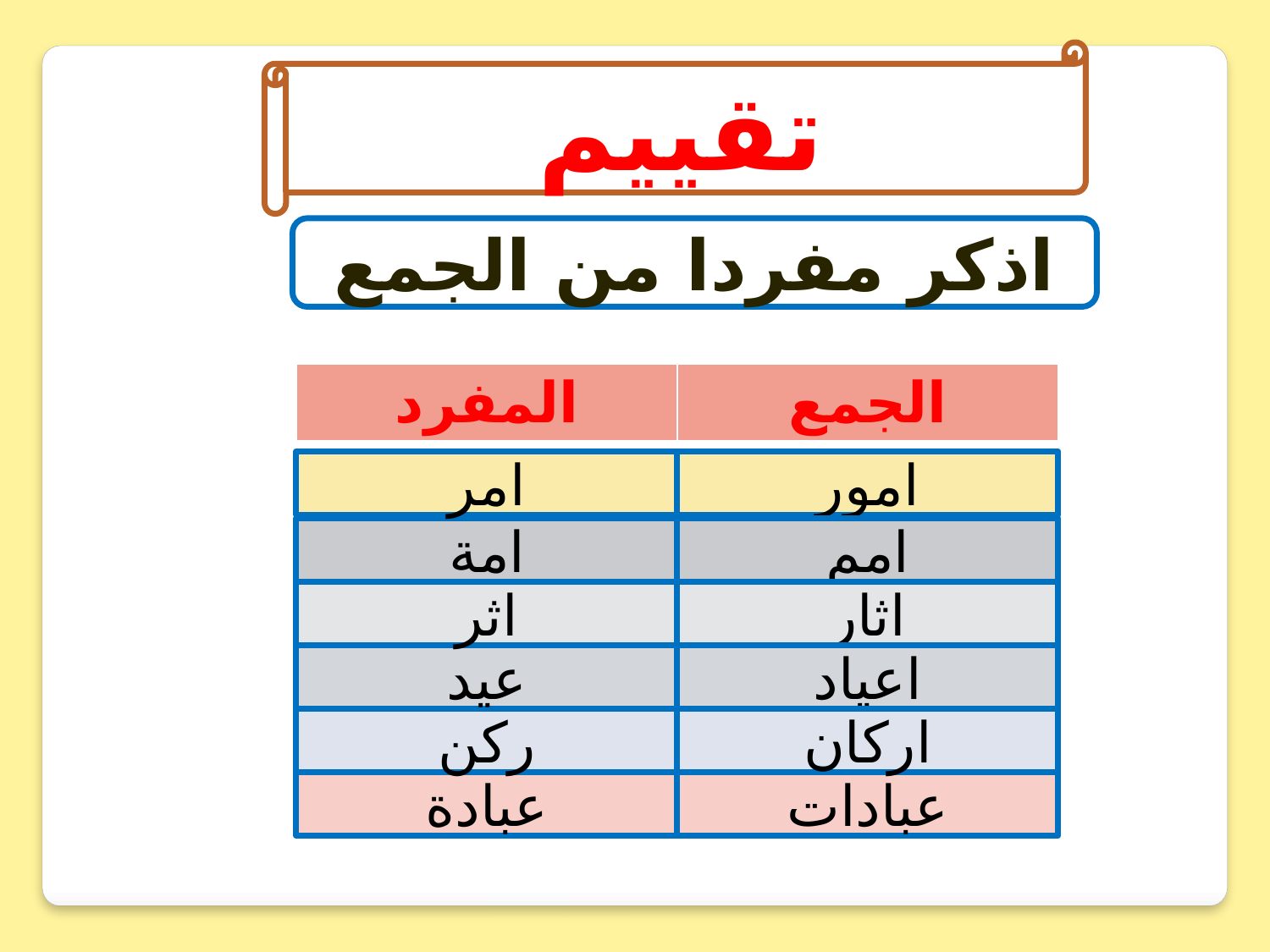

تقييم
اذكر مفردا من الجمع
| المفرد | الجمع |
| --- | --- |
امر
امور
امة
امم
اثر
اثار
عيد
اعياد
ركن
اركان
عبادة
عبادات